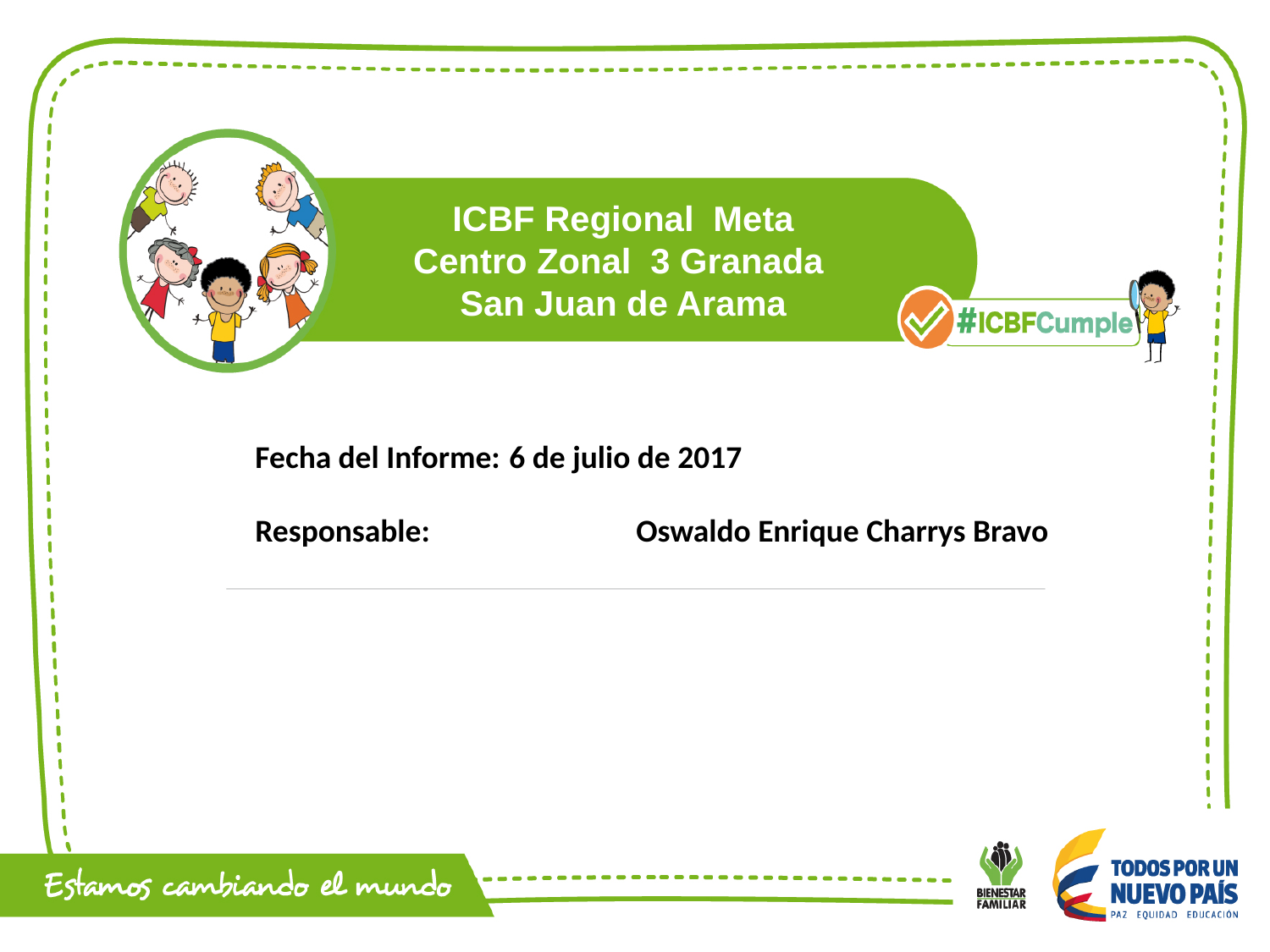

ICBF Regional  Meta
Centro Zonal  3 Granada
San Juan de Arama
Fecha del Informe: 	6 de julio de 2017

Responsable: 		Oswaldo Enrique Charrys Bravo